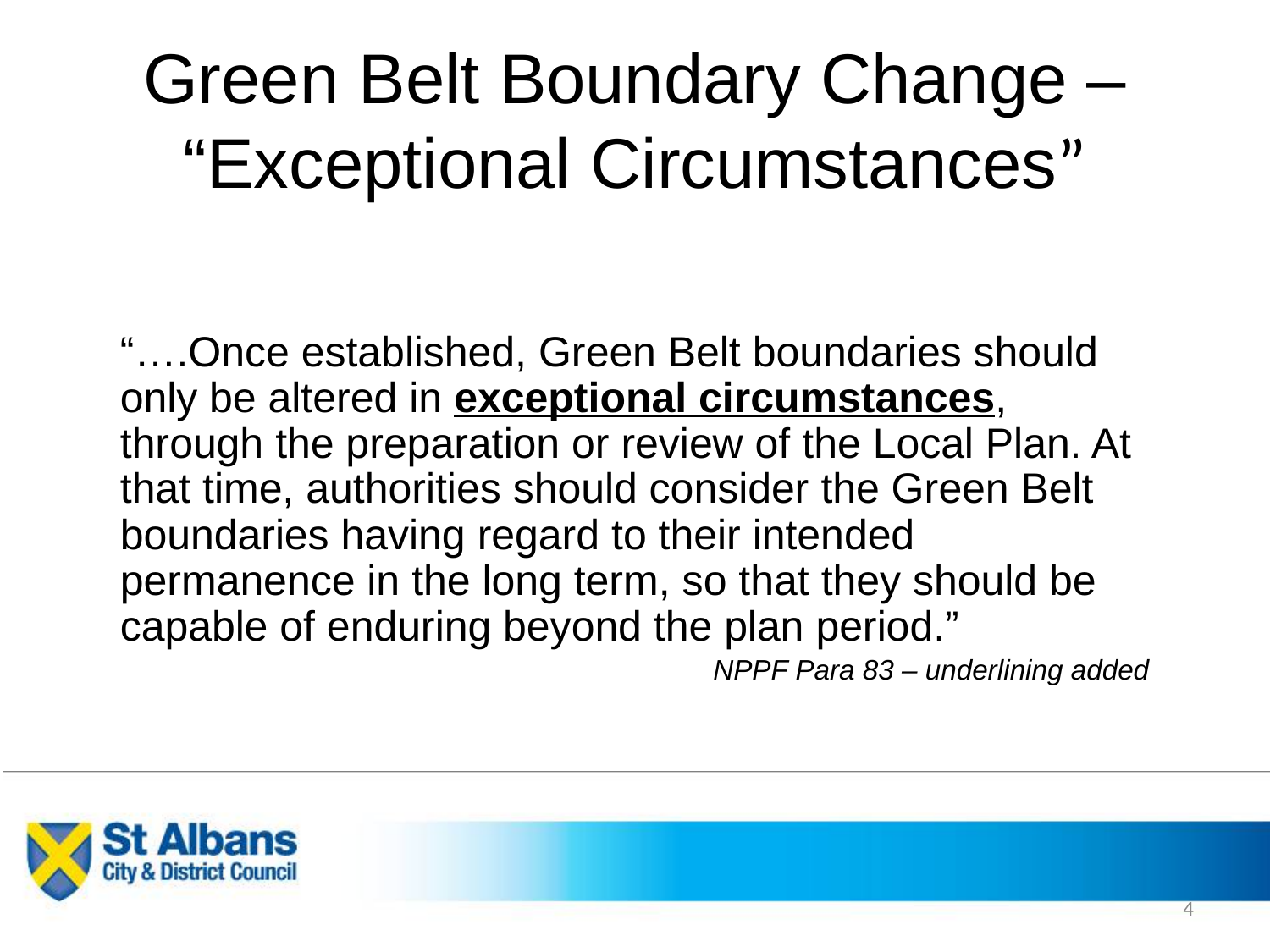

# Green Belt Boundary Change – “Exceptional Circumstances”

“….Once established, Green Belt boundaries should only be altered in exceptional circumstances, through the preparation or review of the Local Plan. At that time, authorities should consider the Green Belt boundaries having regard to their intended permanence in the long term, so that they should be capable of enduring beyond the plan period.”
NPPF Para 83 – underlining added

4